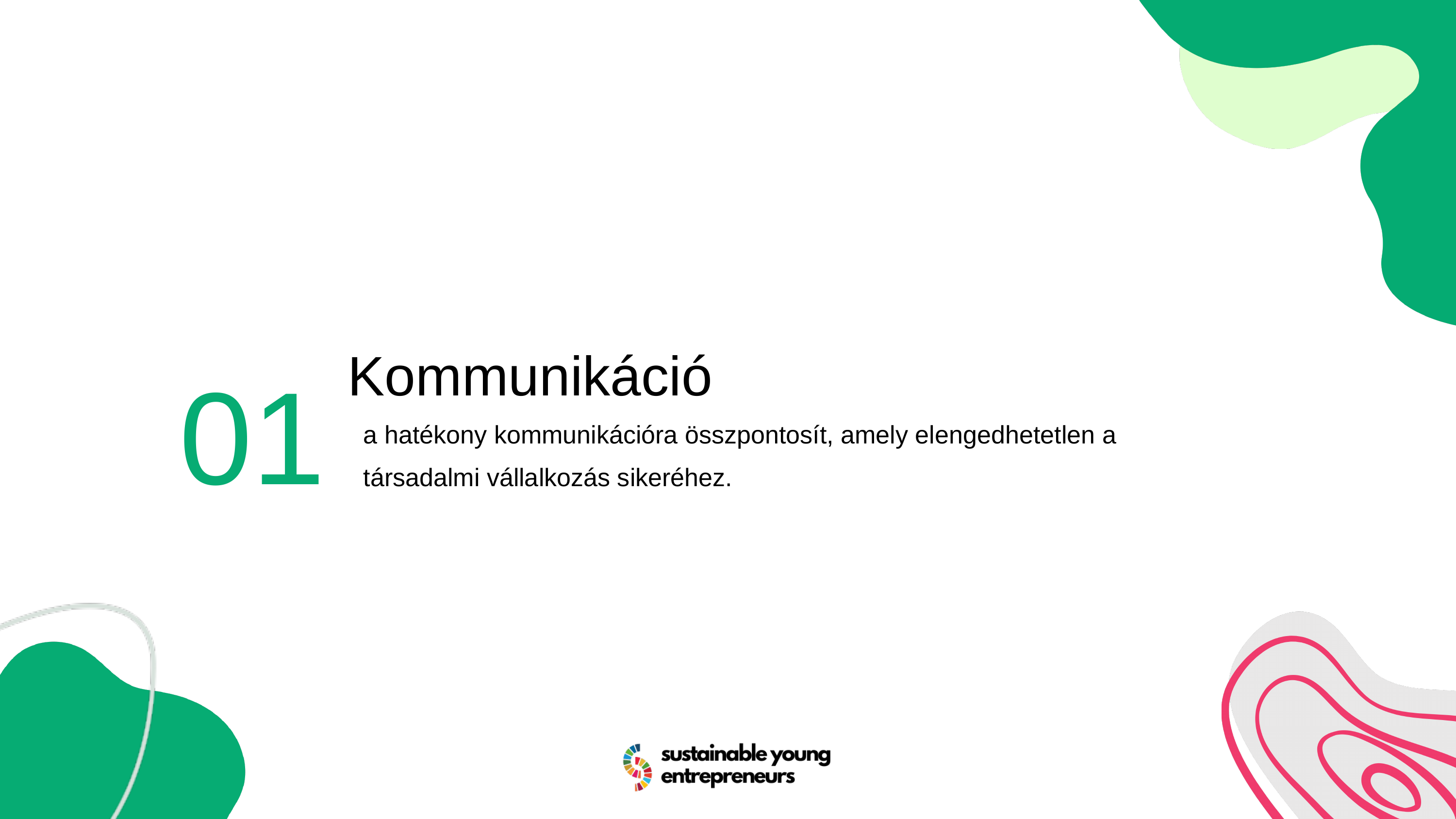

01
Kommunikáció
a hatékony kommunikációra összpontosít, amely elengedhetetlen a társadalmi vállalkozás sikeréhez.